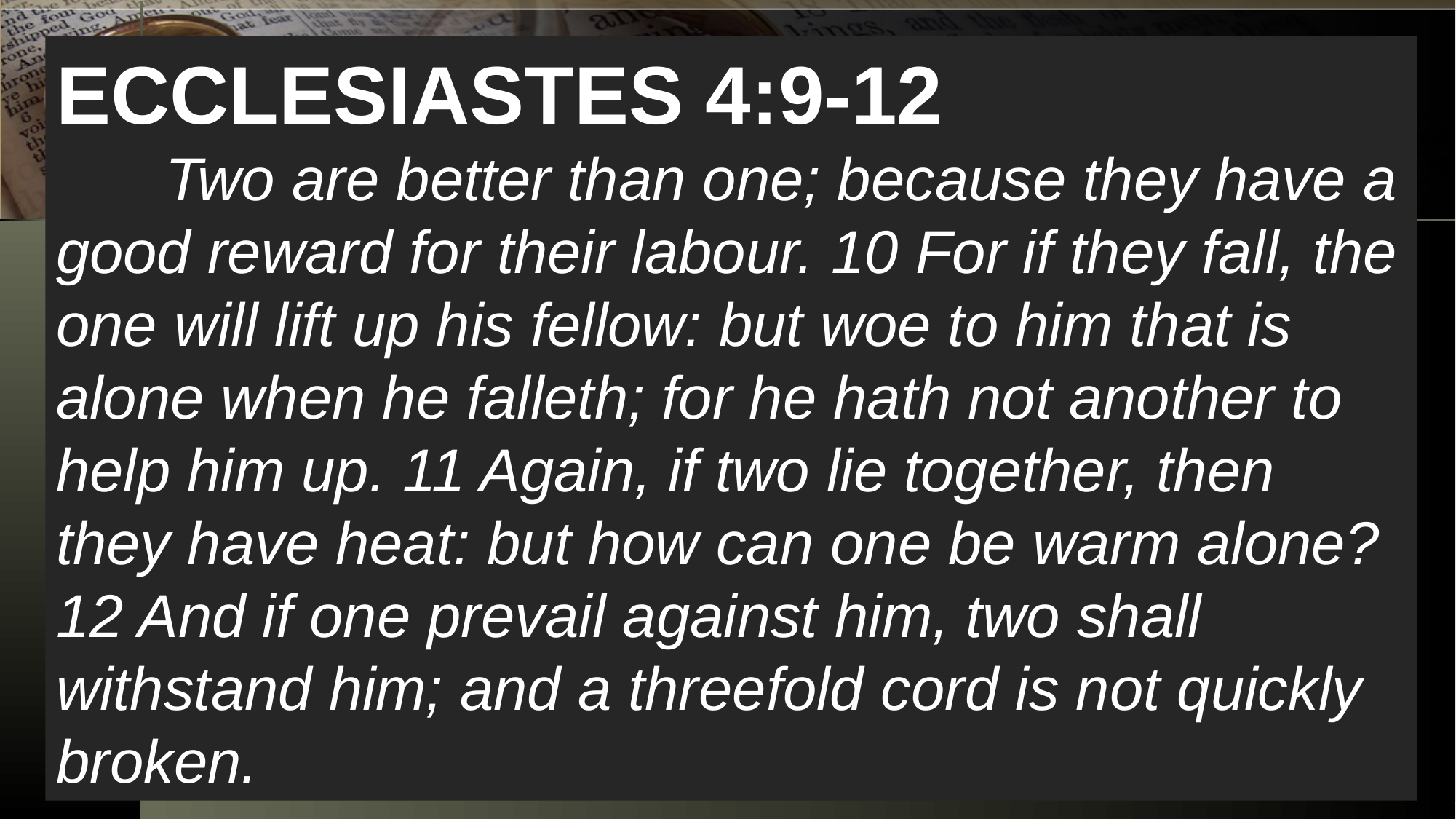

ECCLESIASTES 4:9-12
	Two are better than one; because they have a good reward for their labour. 10 For if they fall, the one will lift up his fellow: but woe to him that is alone when he falleth; for he hath not another to help him up. 11 Again, if two lie together, then they have heat: but how can one be warm alone? 12 And if one prevail against him, two shall withstand him; and a threefold cord is not quickly broken.
02/22/2026
The Spirit Controlled Marriage 2
48